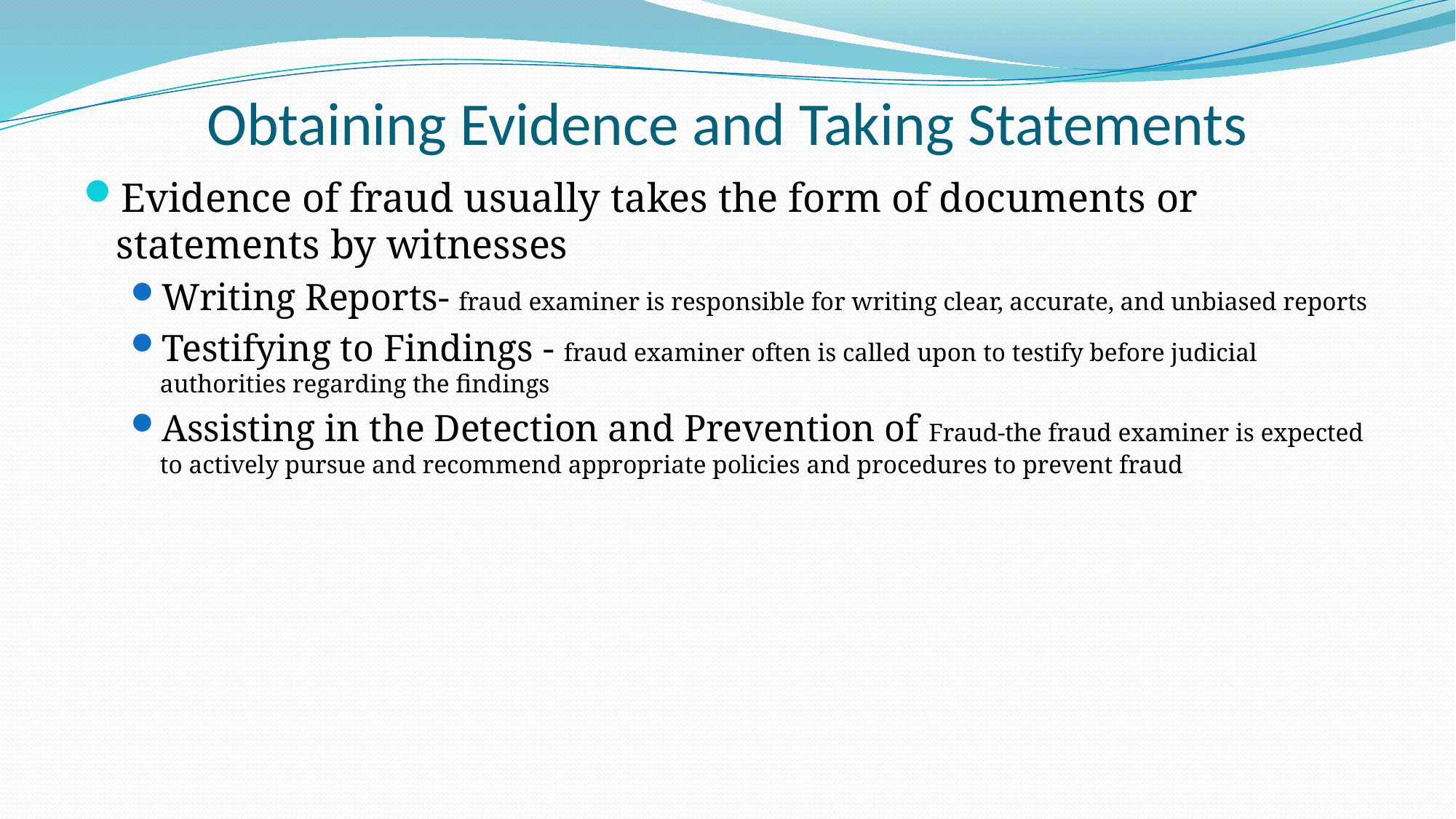

# Obtaining Evidence and Taking Statements
Evidence of fraud usually takes the form of documents or statements by witnesses
Writing Reports- fraud examiner is responsible for writing clear, accurate, and unbiased reports
Testifying to Findings - fraud examiner often is called upon to testify before judicial authorities regarding the findings
Assisting in the Detection and Prevention of Fraud-the fraud examiner is expected to actively pursue and recommend appropriate policies and procedures to prevent fraud